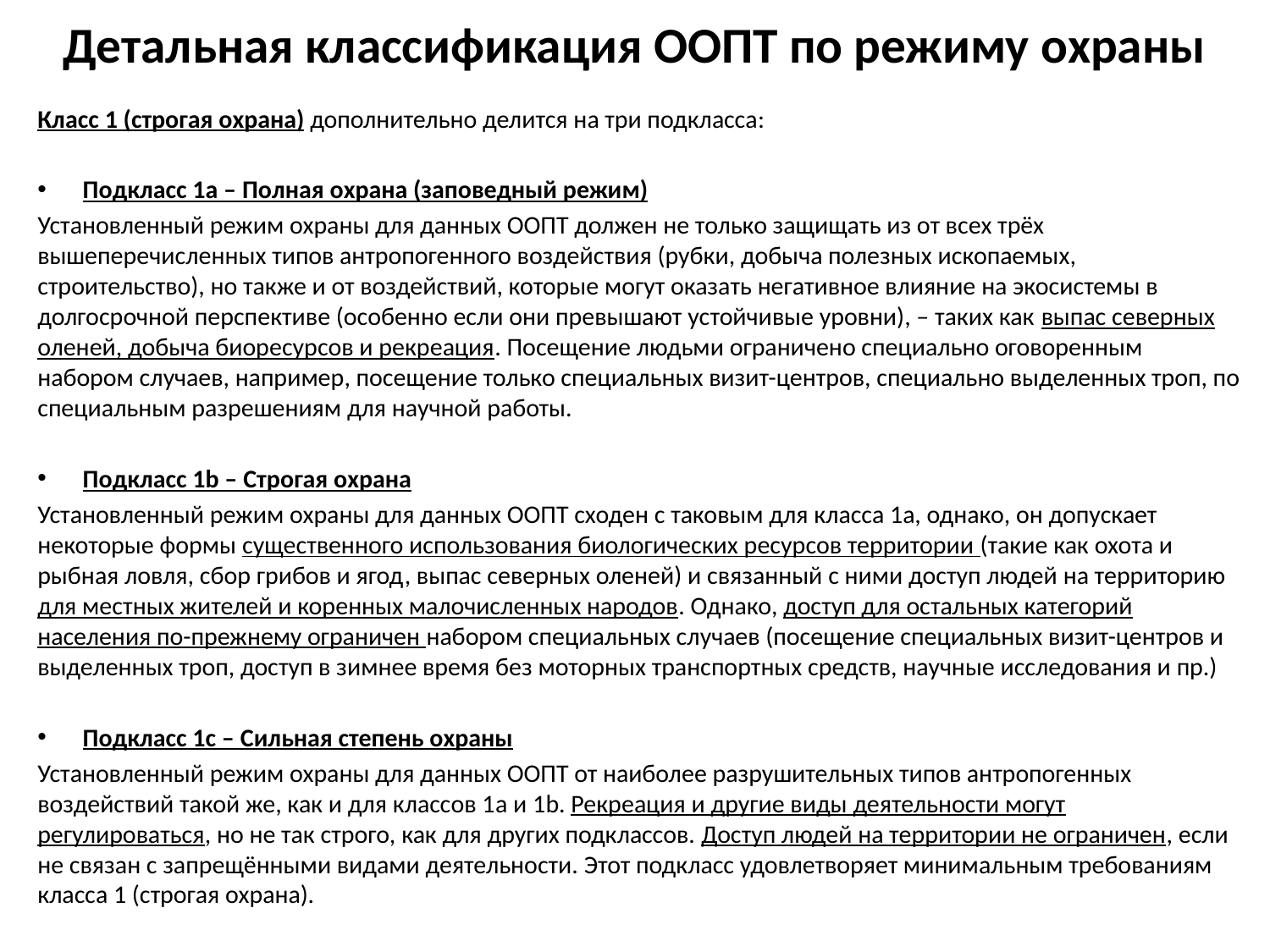

# Детальная классификация ООПТ по режиму охраны
Класс 1 (строгая охрана) дополнительно делится на три подкласса:

Подкласс 1a – Полная охрана (заповедный режим)
Установленный режим охраны для данных ООПТ должен не только защищать из от всех трёх вышеперечисленных типов антропогенного воздействия (рубки, добыча полезных ископаемых, строительство), но также и от воздействий, которые могут оказать негативное влияние на экосистемы в долгосрочной перспективе (особенно если они превышают устойчивые уровни), – таких как выпас северных оленей, добыча биоресурсов и рекреация. Посещение людьми ограничено специально оговоренным набором случаев, например, посещение только специальных визит-центров, специально выделенных троп, по специальным разрешениям для научной работы.

Подкласс 1b – Строгая охрана
Установленный режим охраны для данных ООПТ сходен с таковым для класса 1а, однако, он допускает некоторые формы существенного использования биологических ресурсов территории (такие как охота и рыбная ловля, сбор грибов и ягод, выпас северных оленей) и связанный с ними доступ людей на территорию для местных жителей и коренных малочисленных народов. Однако, доступ для остальных категорий населения по-прежнему ограничен набором специальных случаев (посещение специальных визит-центров и выделенных троп, доступ в зимнее время без моторных транспортных средств, научные исследования и пр.)

Подкласс 1c – Сильная степень охраны
Установленный режим охраны для данных ООПТ от наиболее разрушительных типов антропогенных воздействий такой же, как и для классов 1a и 1b. Рекреация и другие виды деятельности могут регулироваться, но не так строго, как для других подклассов. Доступ людей на территории не ограничен, если не связан с запрещёнными видами деятельности. Этот подкласс удовлетворяет минимальным требованиям класса 1 (строгая охрана).